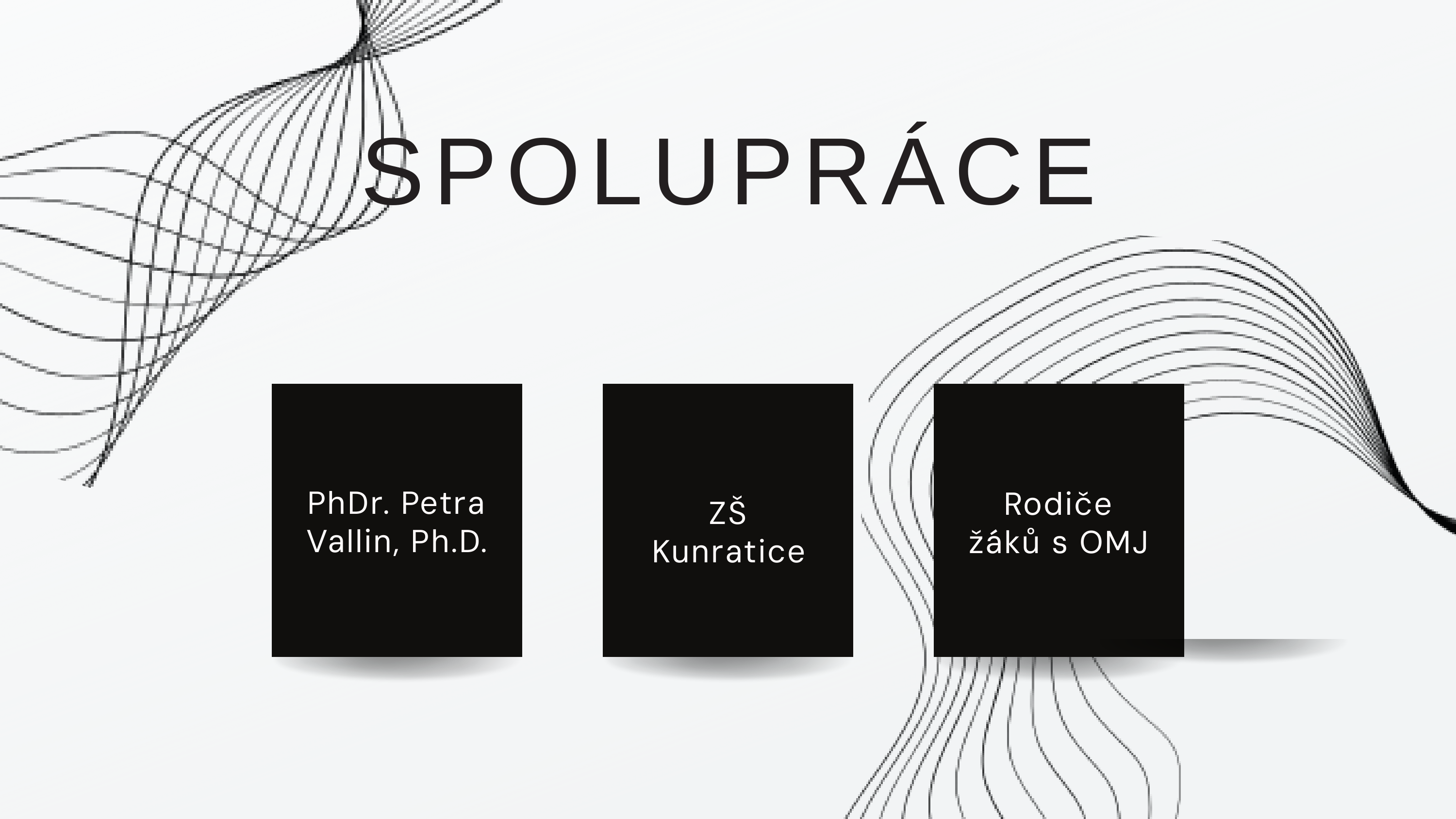

SPOLUPRÁCE

PhDr. Petra Vallin, Ph.D.
Rodiče žáků s OMJ
ZŠ Kunratice